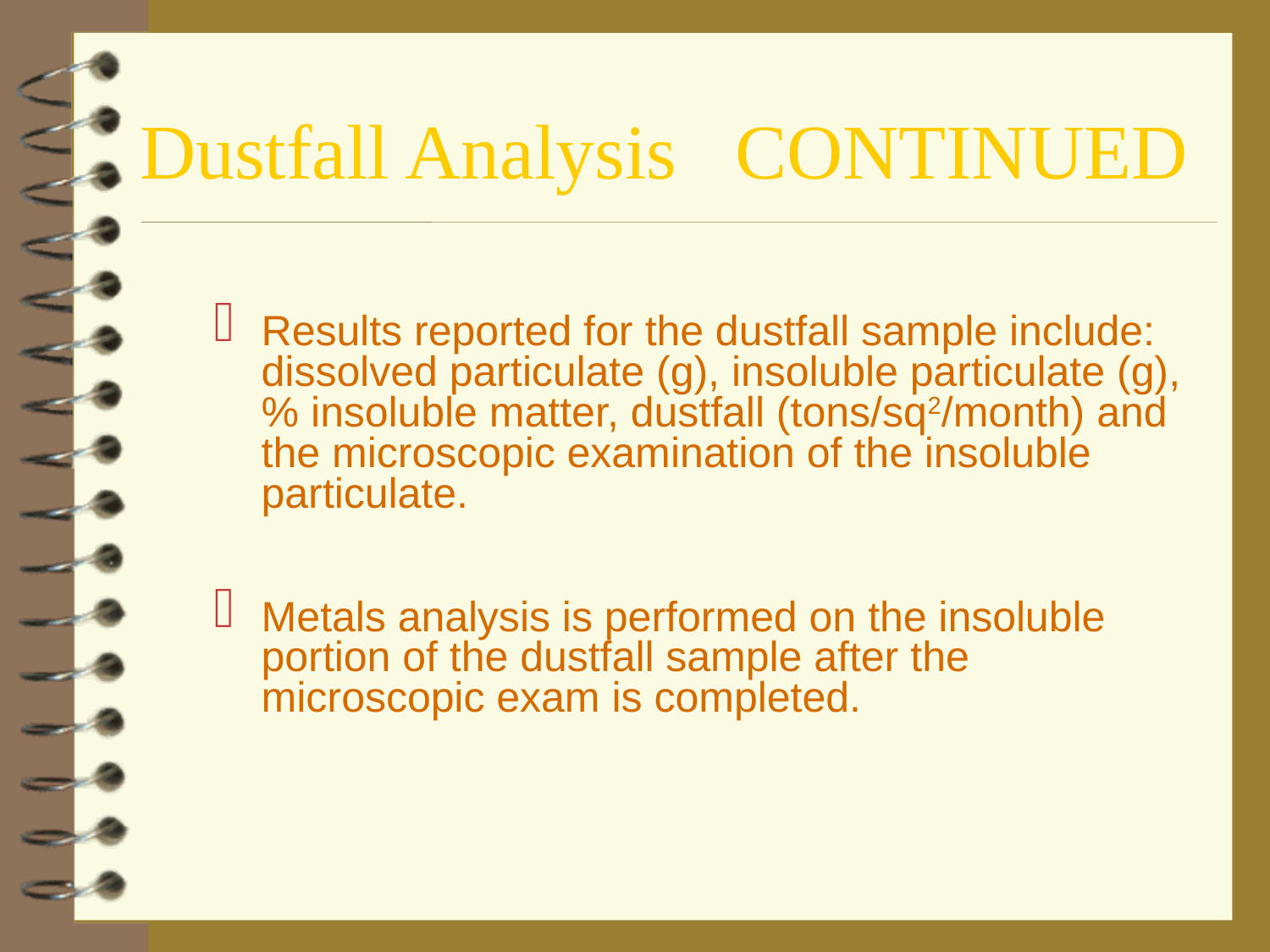

# Dustfall Analysis   CONTINUED
Results reported for the dustfall sample include: dissolved particulate (g), insoluble particulate (g), % insoluble matter, dustfall (tons/sq2/month) and the microscopic examination of the insoluble particulate.

Metals analysis is performed on the insoluble portion of the dustfall sample after the microscopic exam is completed.